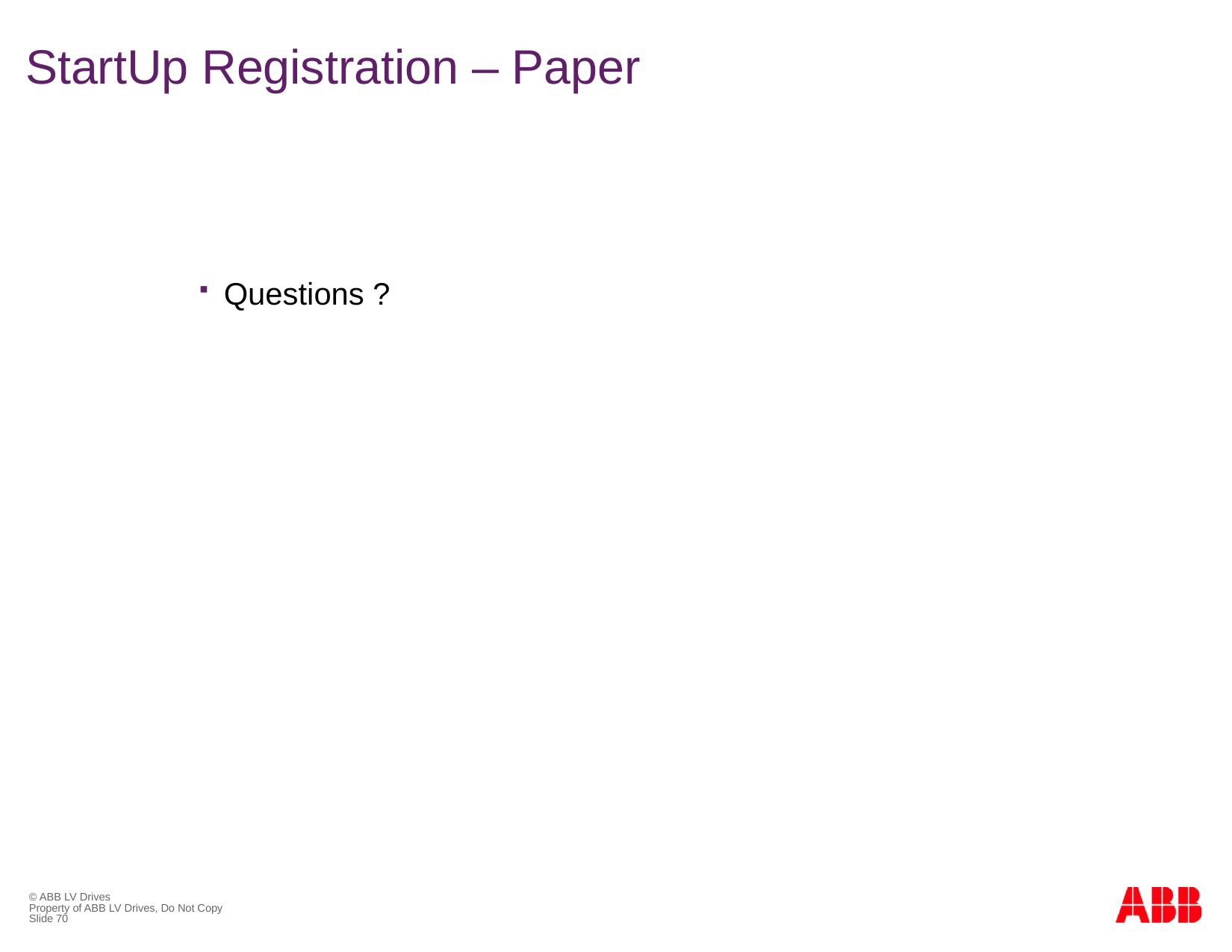

# StartUp Registration – Paper

Questions ?

© ABB LV Drives
Property of ABB LV Drives, Do Not Copy
Slide 70